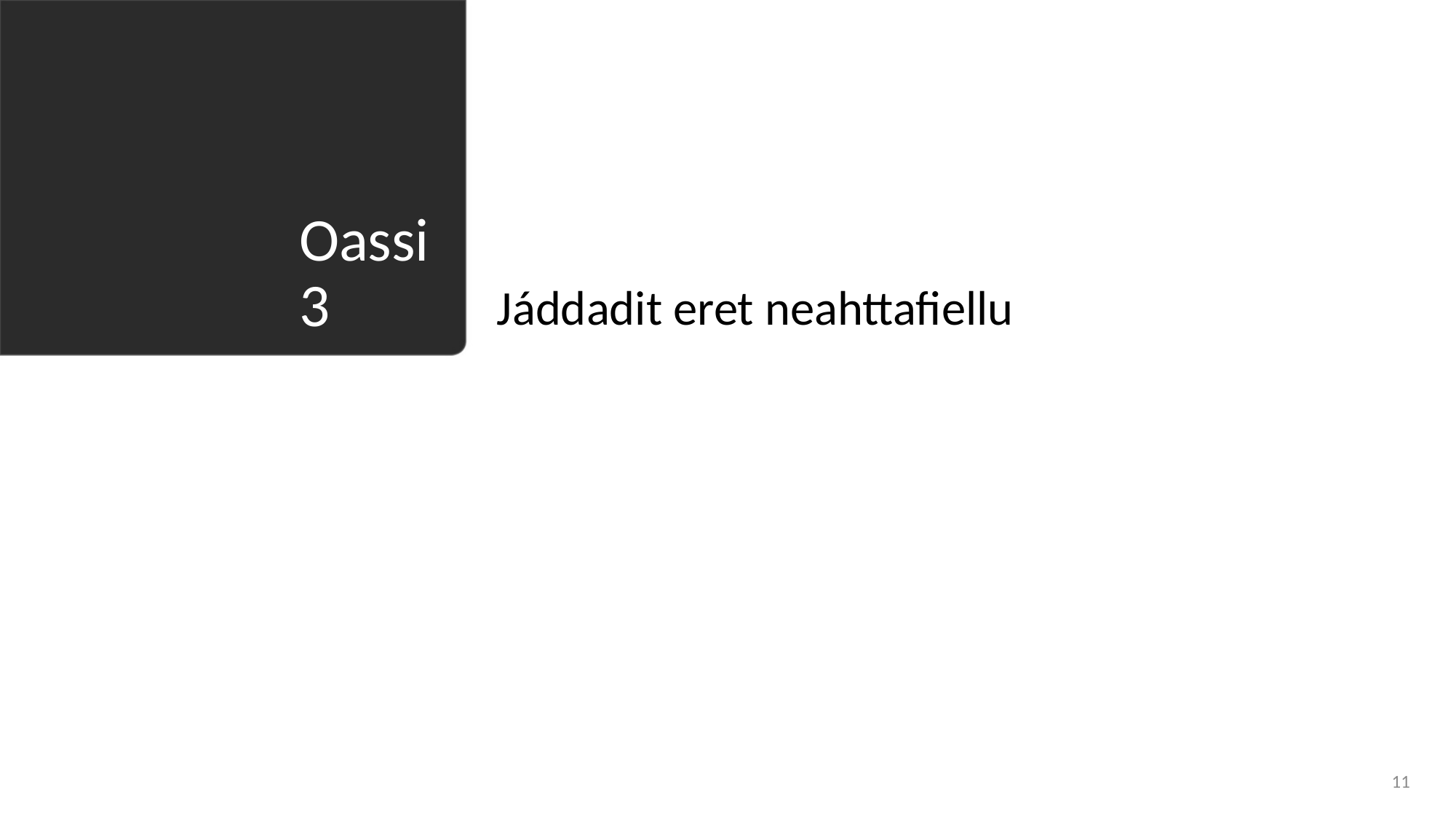

# Oassi 3
Jáddadit eret neahttafiellu
11